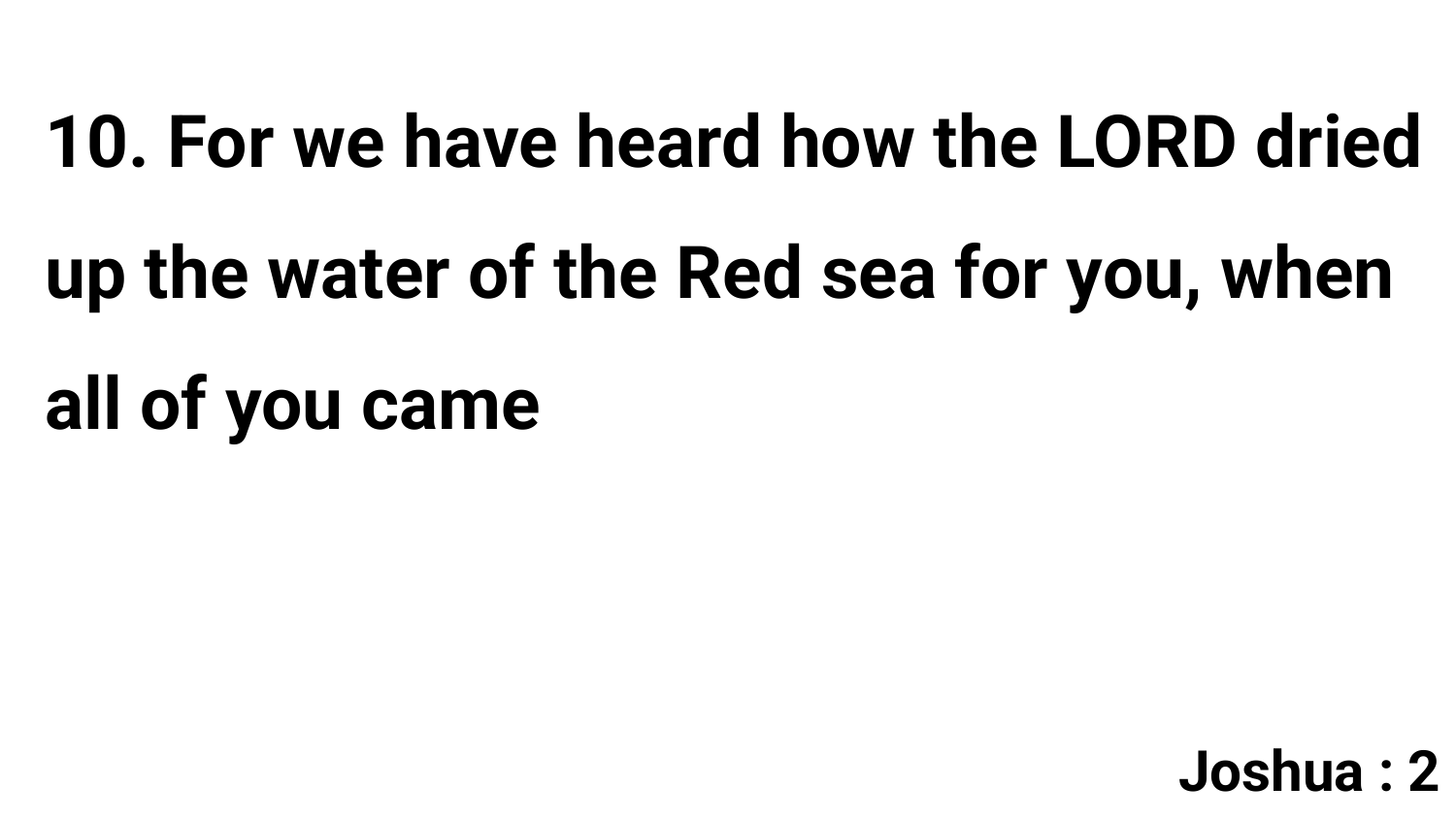

10. For we have heard how the LORD dried up the water of the Red sea for you, when all of you came
Joshua : 2